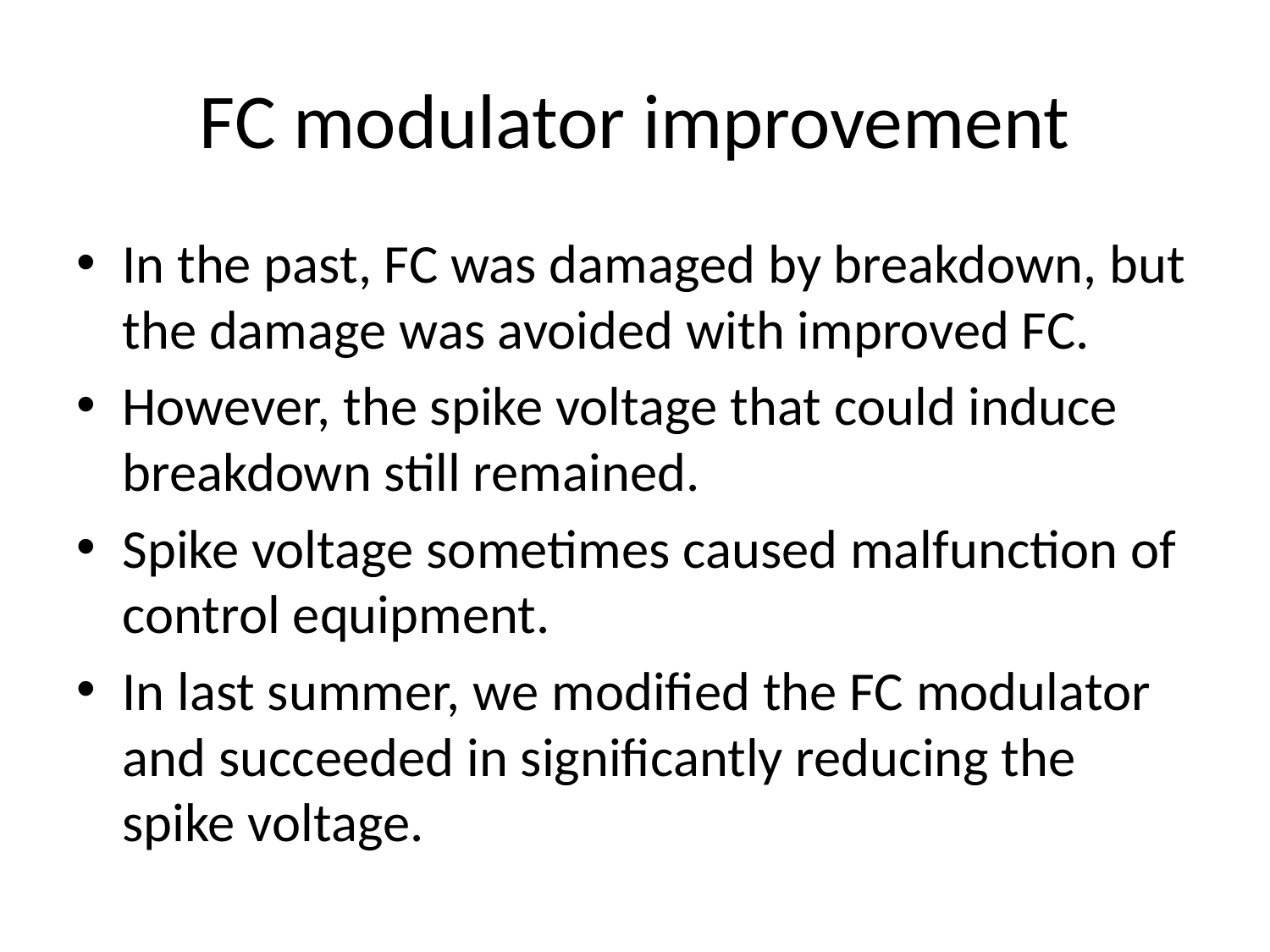

# FC modulator improvement
In the past, FC was damaged by breakdown, but the damage was avoided with improved FC.
However, the spike voltage that could induce breakdown still remained.
Spike voltage sometimes caused malfunction of control equipment.
In last summer, we modified the FC modulator and succeeded in significantly reducing the spike voltage.